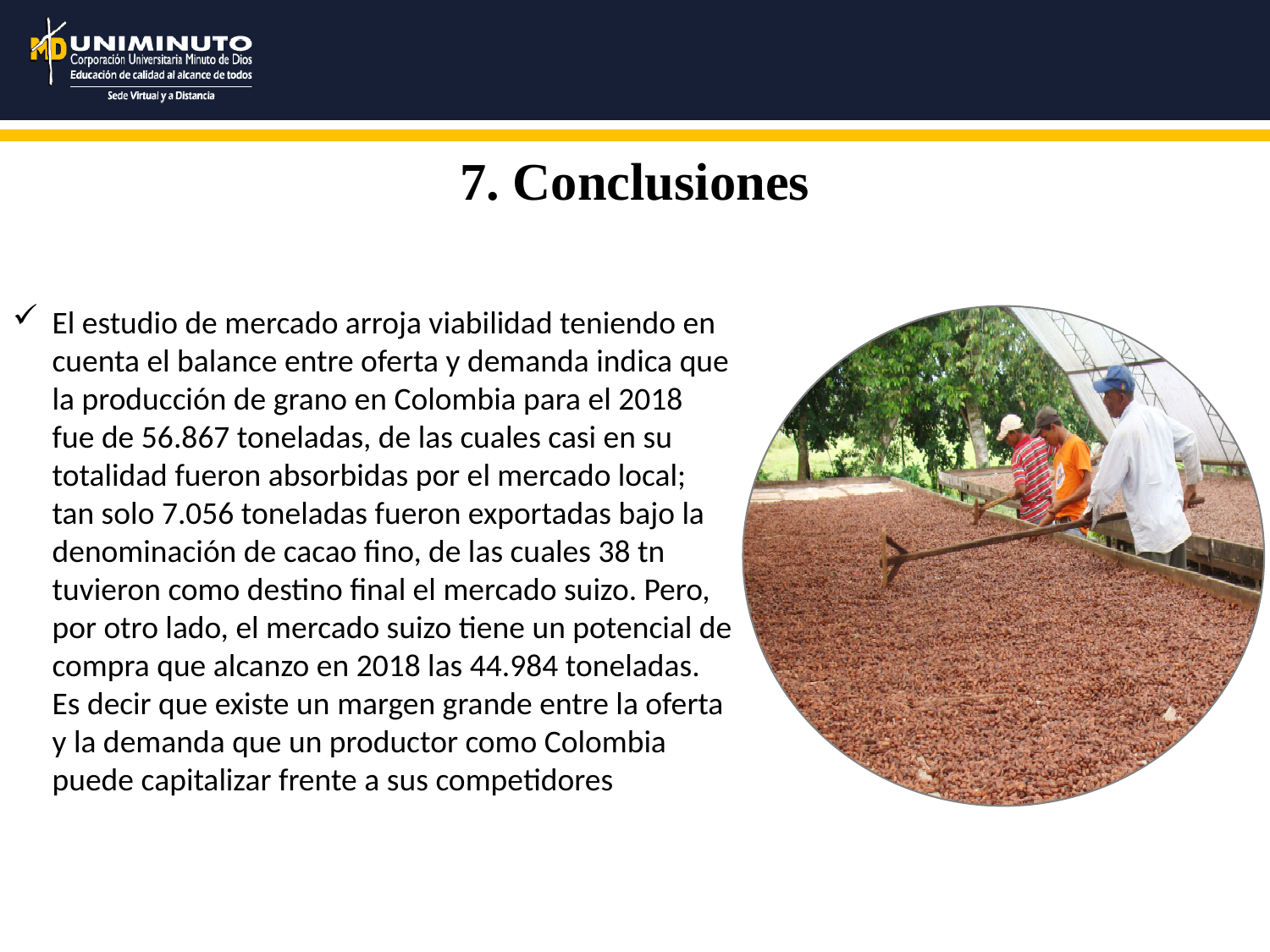

7. Conclusiones
El estudio de mercado arroja viabilidad teniendo en cuenta el balance entre oferta y demanda indica que la producción de grano en Colombia para el 2018 fue de 56.867 toneladas, de las cuales casi en su totalidad fueron absorbidas por el mercado local; tan solo 7.056 toneladas fueron exportadas bajo la denominación de cacao fino, de las cuales 38 tn tuvieron como destino final el mercado suizo. Pero, por otro lado, el mercado suizo tiene un potencial de compra que alcanzo en 2018 las 44.984 toneladas. Es decir que existe un margen grande entre la oferta y la demanda que un productor como Colombia puede capitalizar frente a sus competidores